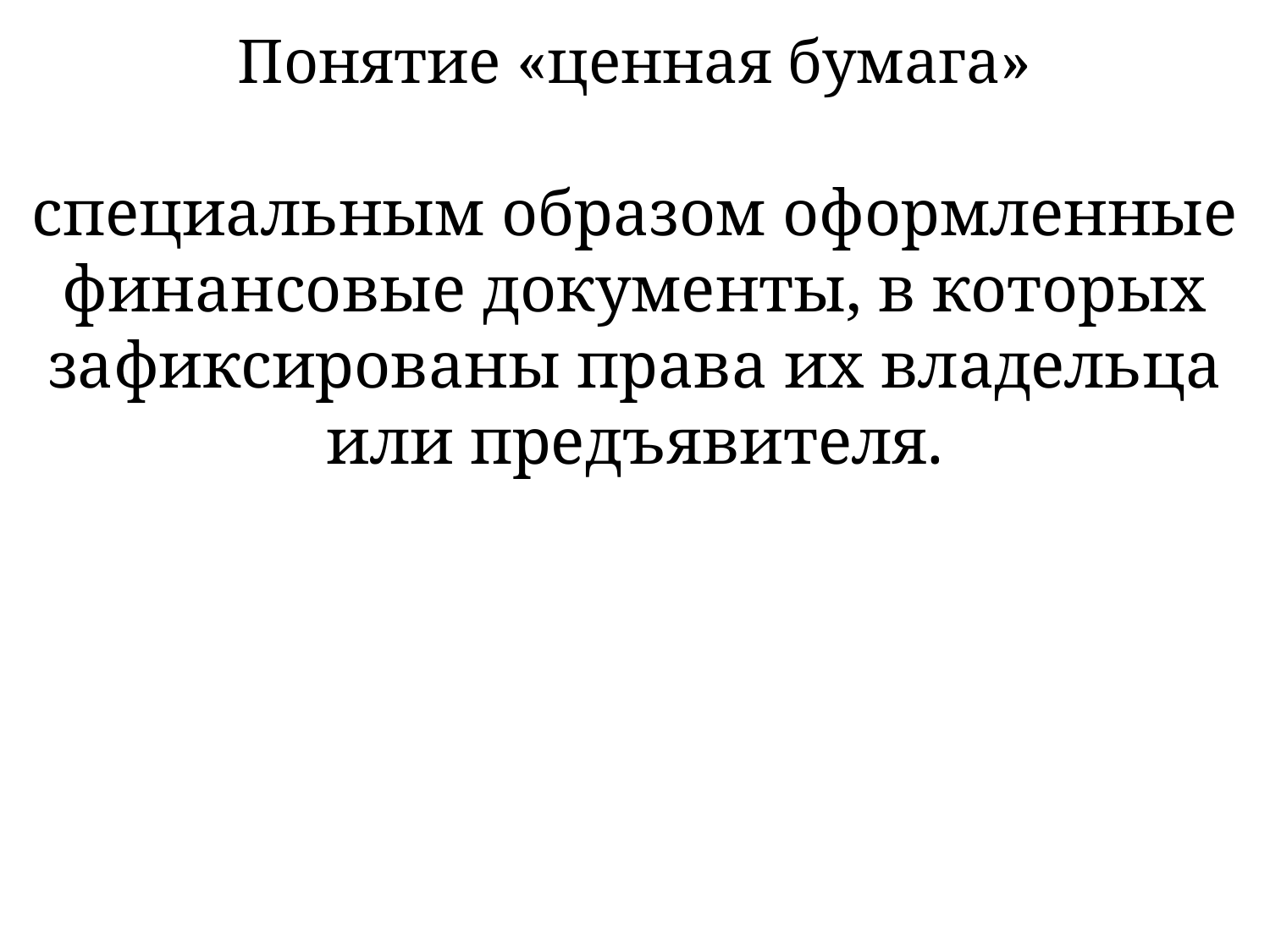

# Понятие «ценная бумага»
специальным образом оформленные финансовые документы, в которых зафиксированы права их владельца или предъявителя.